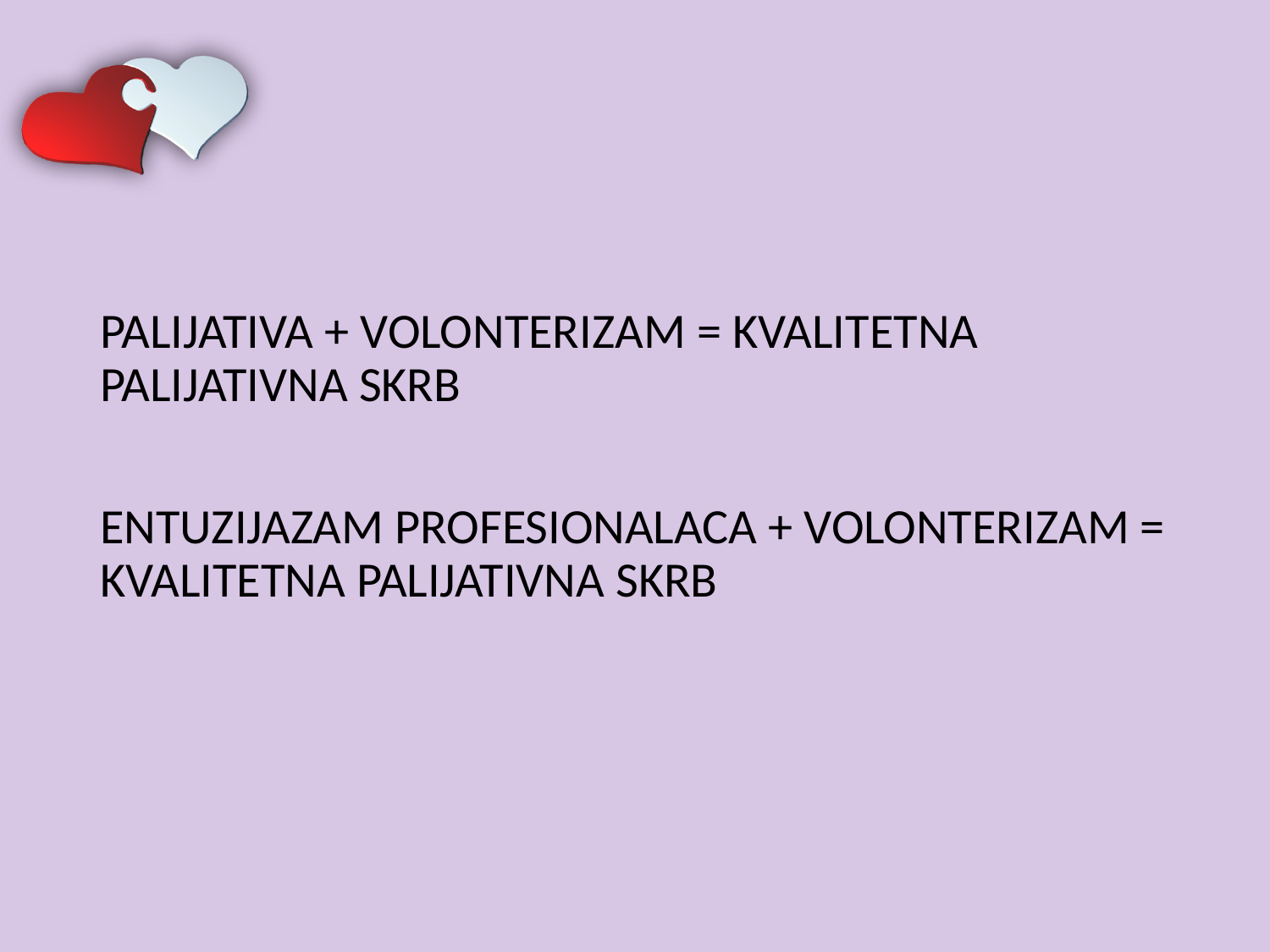

#

PALIJATIVA + VOLONTERIZAM = KVALITETNA PALIJATIVNA SKRB

ENTUZIJAZAM PROFESIONALACA + VOLONTERIZAM = KVALITETNA PALIJATIVNA SKRB